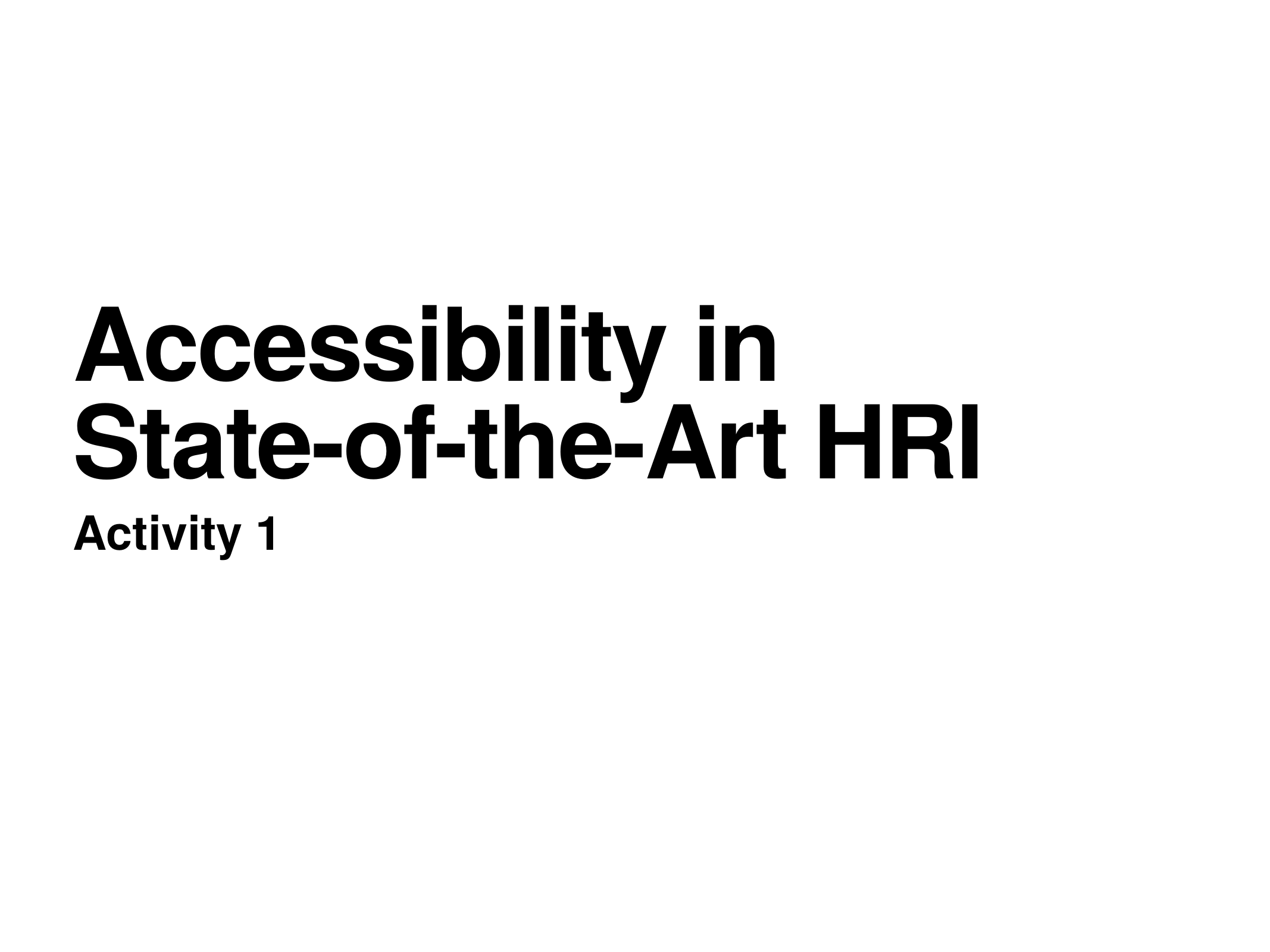

# Accessibility in State-of-the-Art HRI
Activity 1